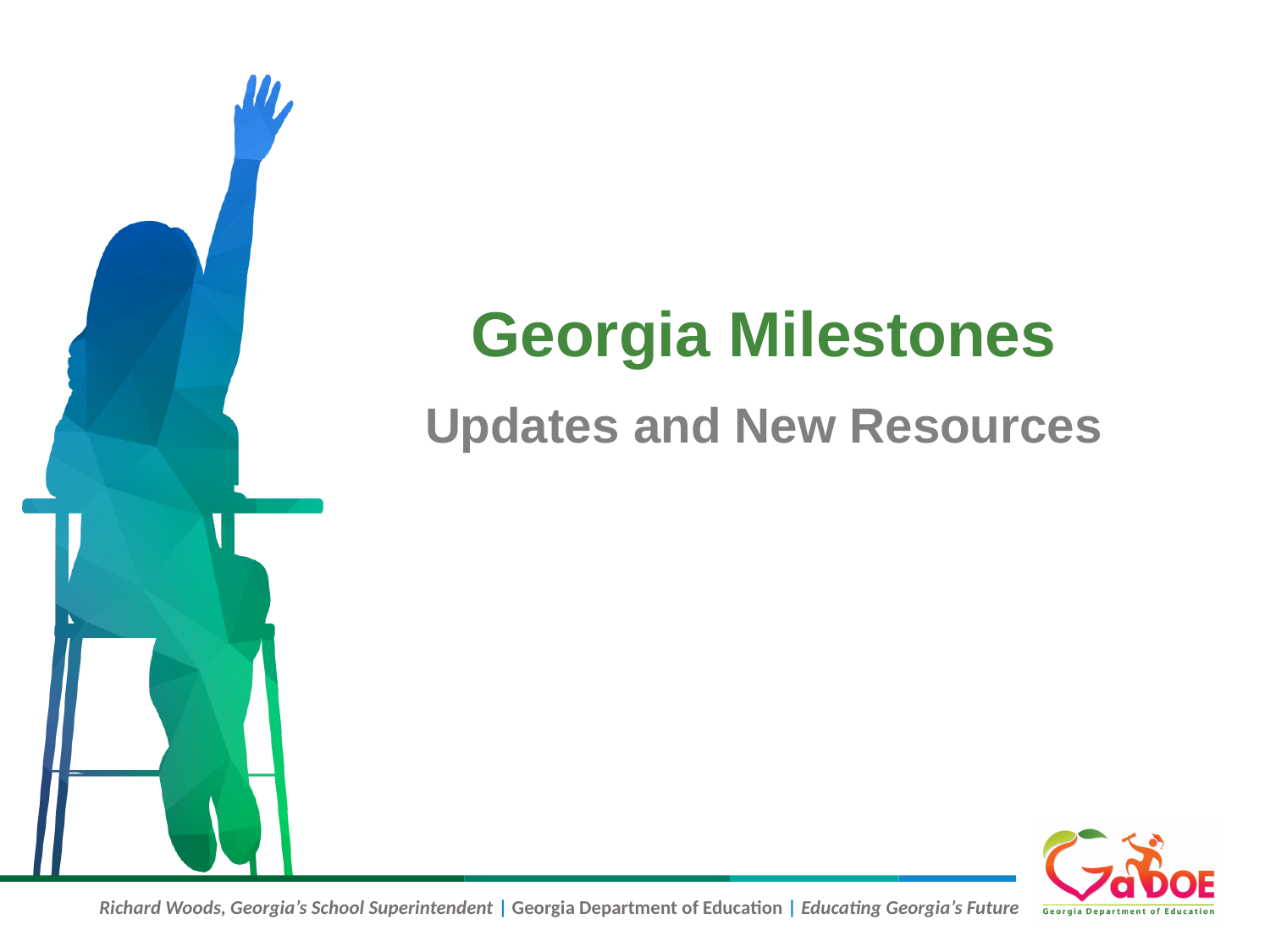

# Georgia Milestones
Updates and New Resources